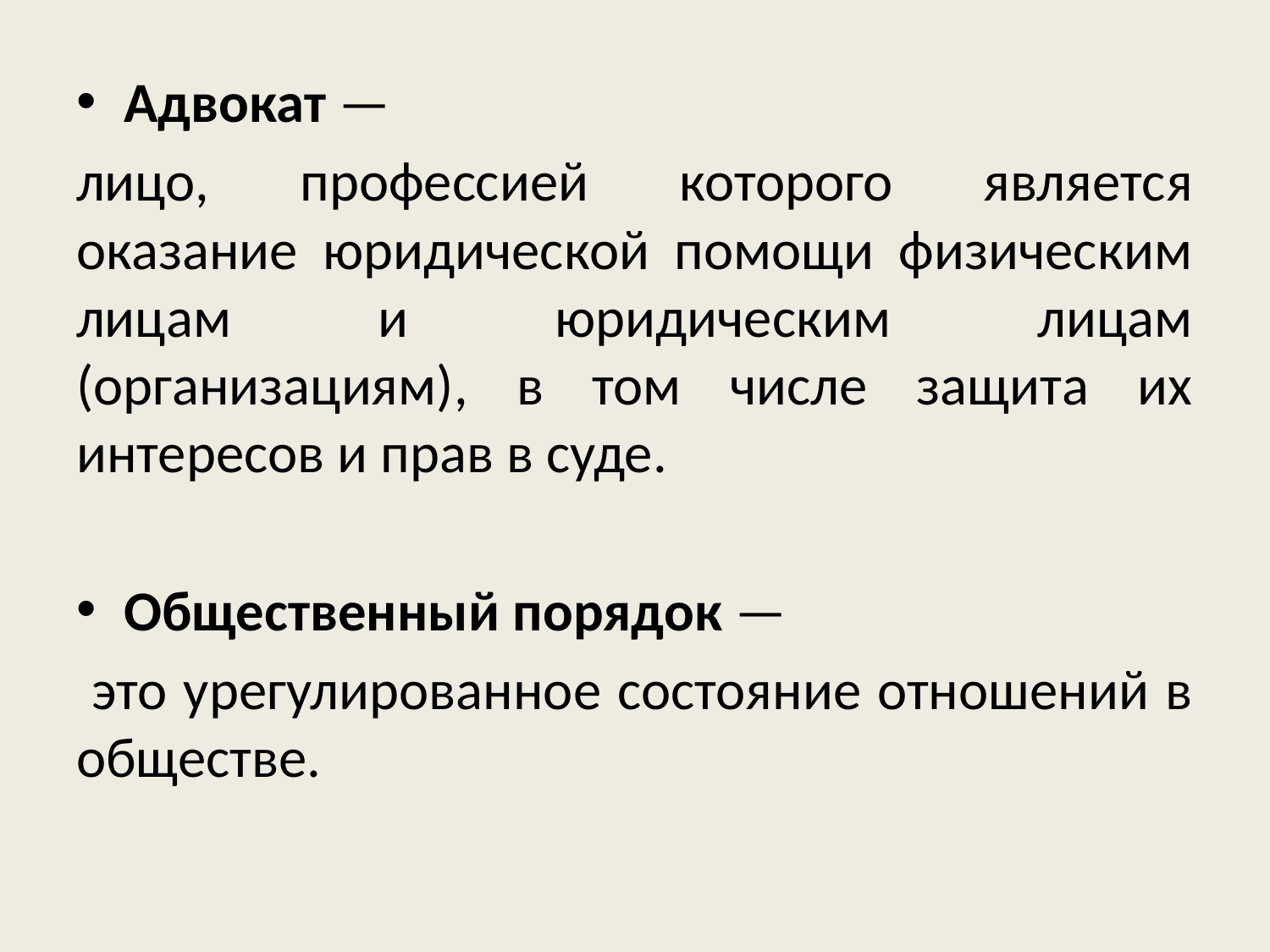

Адвокат —
лицо, профессией которого является оказание юридической помощи физическим лицам и юридическим лицам (организациям), в том числе защита их интересов и прав в суде.

Общественный порядок —
 это урегулированное состояние отношений в обществе.